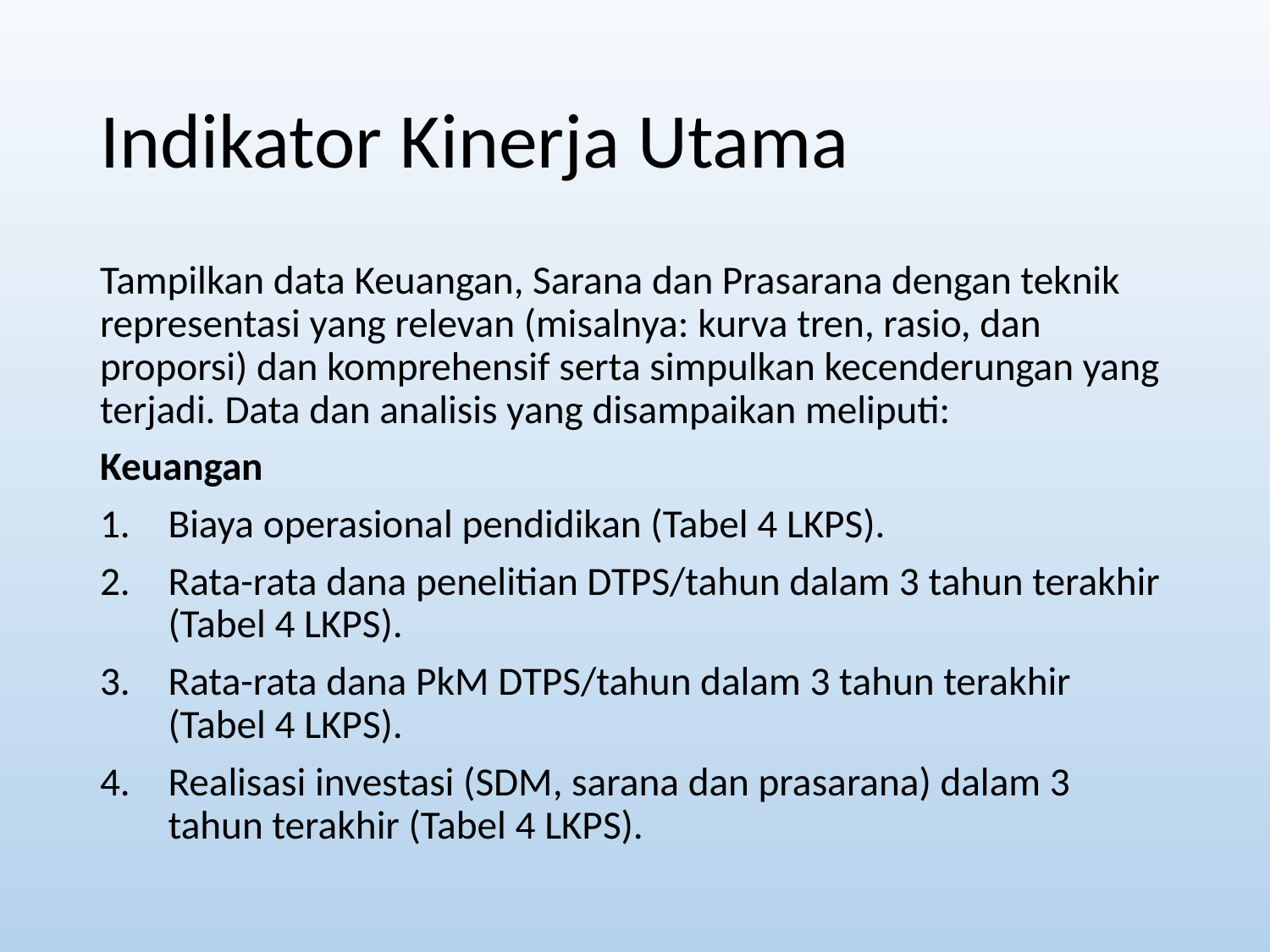

# Indikator Kinerja Utama
Tampilkan data Keuangan, Sarana dan Prasarana dengan teknik representasi yang relevan (misalnya: kurva tren, rasio, dan proporsi) dan komprehensif serta simpulkan kecenderungan yang terjadi. Data dan analisis yang disampaikan meliputi:
Keuangan
Biaya operasional pendidikan (Tabel 4 LKPS).
Rata-rata dana penelitian DTPS/tahun dalam 3 tahun terakhir (Tabel 4 LKPS).
Rata-rata dana PkM DTPS/tahun dalam 3 tahun terakhir (Tabel 4 LKPS).
Realisasi investasi (SDM, sarana dan prasarana) dalam 3 tahun terakhir (Tabel 4 LKPS).